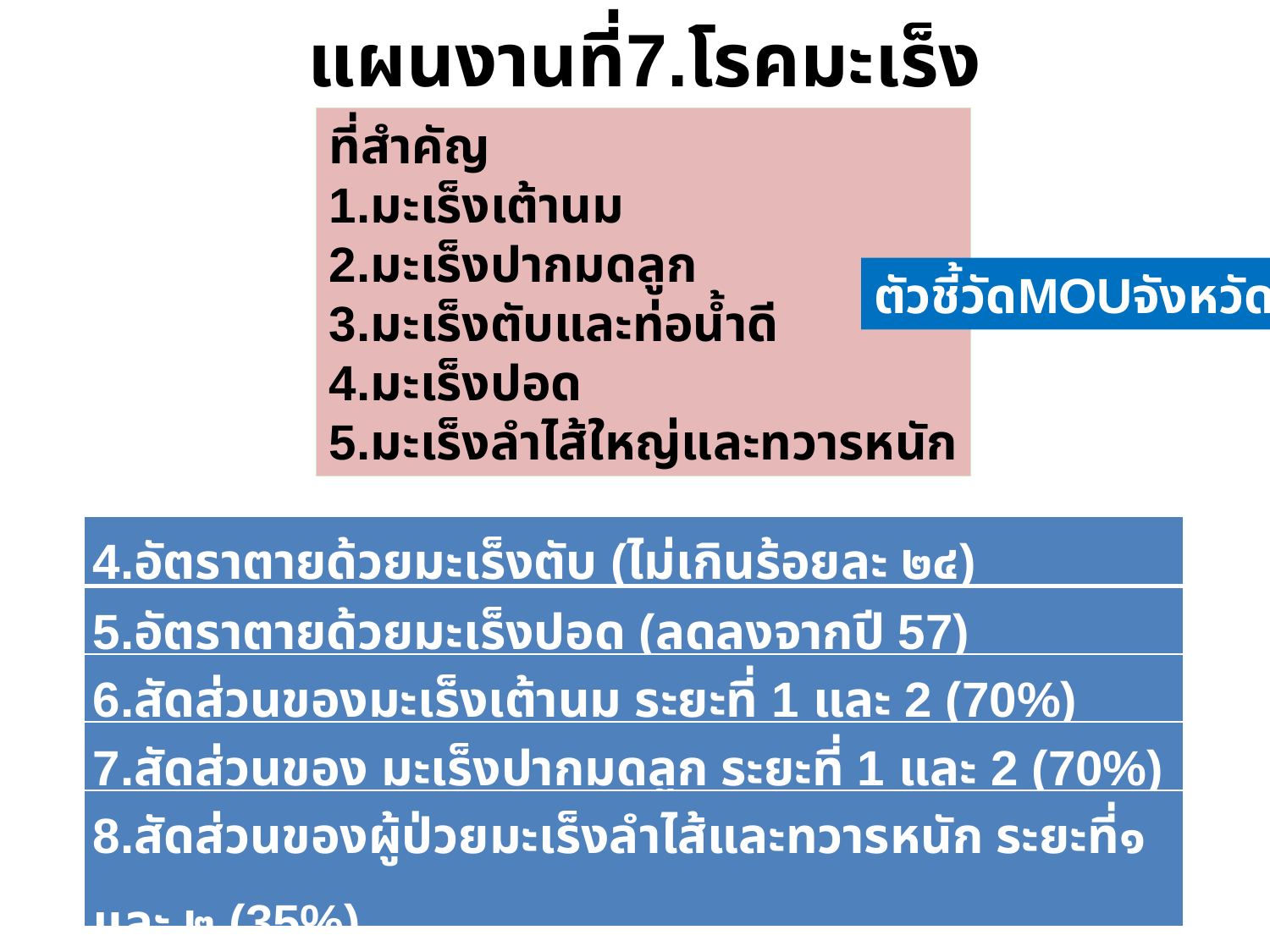

แผนงานที่7.โรคมะเร็ง
ที่สำคัญ
1.มะเร็งเต้านม
2.มะเร็งปากมดลูก
3.มะเร็งตับและท่อน้ำดี
4.มะเร็งปอด
5.มะเร็งลำไส้ใหญ่และทวารหนัก
ตัวชี้วัดMOUจังหวัด
| 4.อัตราตายด้วยมะเร็งตับ (ไม่เกินร้อยละ ๒๔) |
| --- |
| 5.อัตราตายด้วยมะเร็งปอด (ลดลงจากปี 57) |
| 6.สัดส่วนของมะเร็งเต้านม ระยะที่ 1 และ 2 (70%) |
| 7.สัดส่วนของ มะเร็งปากมดลูก ระยะที่ 1 และ 2 (70%) |
| 8.สัดส่วนของผู้ป่วยมะเร็งลำไส้และทวารหนัก ระยะที่๑ และ ๒ (35%) |